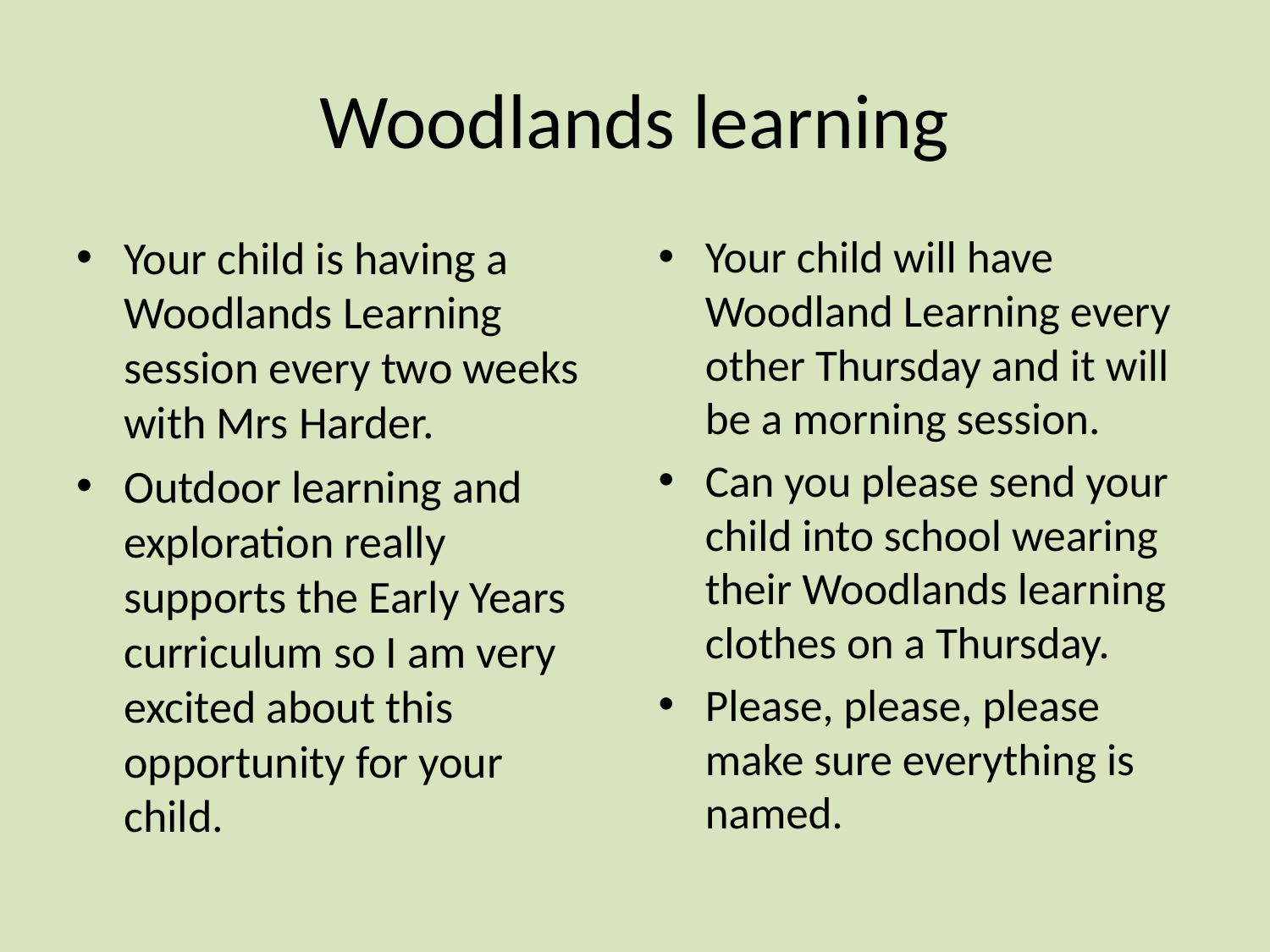

# Woodlands learning
Your child is having a Woodlands Learning session every two weeks with Mrs Harder.
Outdoor learning and exploration really supports the Early Years curriculum so I am very excited about this opportunity for your child.
Your child will have Woodland Learning every other Thursday and it will be a morning session.
Can you please send your child into school wearing their Woodlands learning clothes on a Thursday.
Please, please, please make sure everything is named.